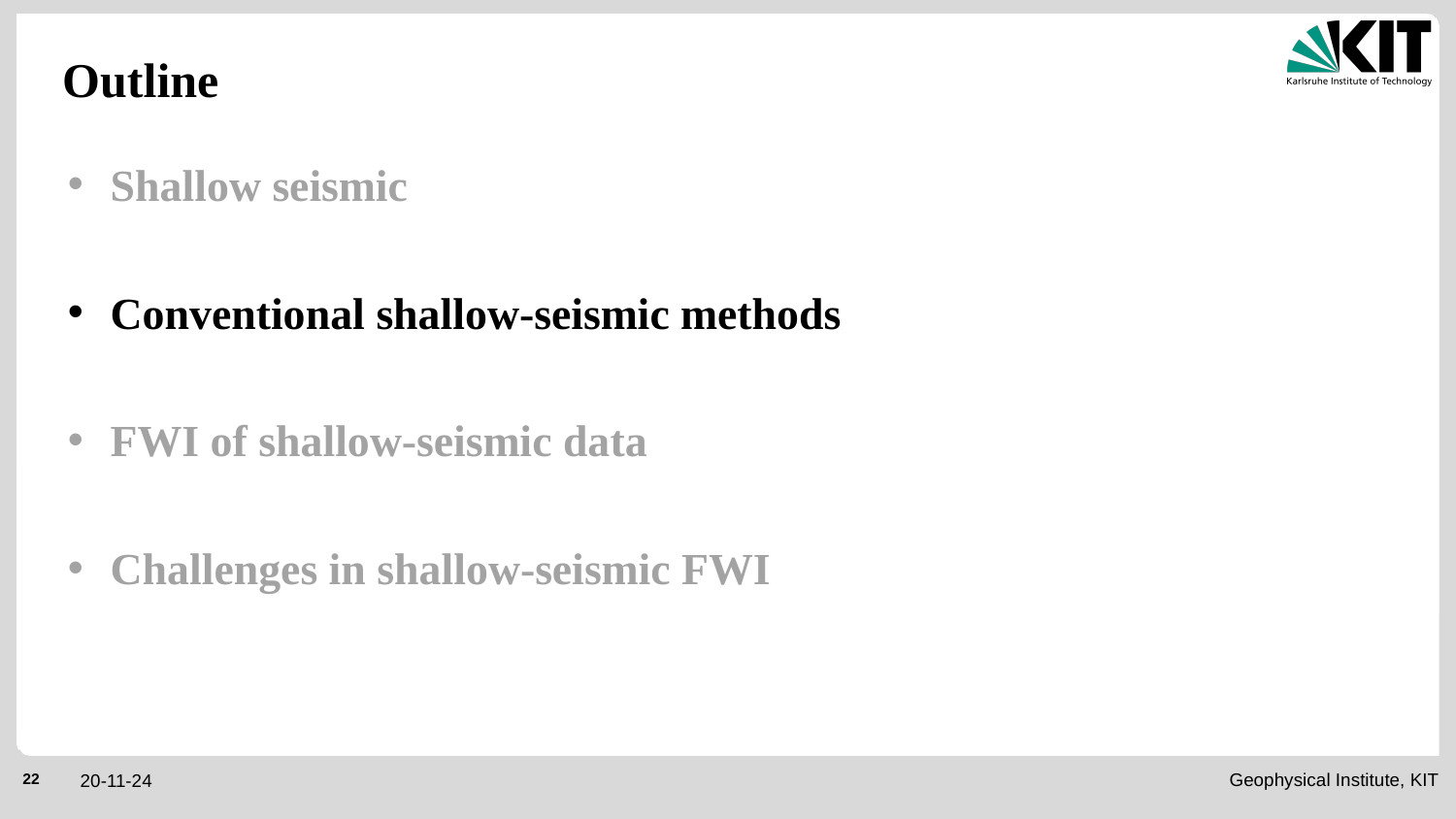

# Outline
Shallow seismic

Conventional shallow-seismic methods

FWI of shallow-seismic data

Challenges in shallow-seismic FWI